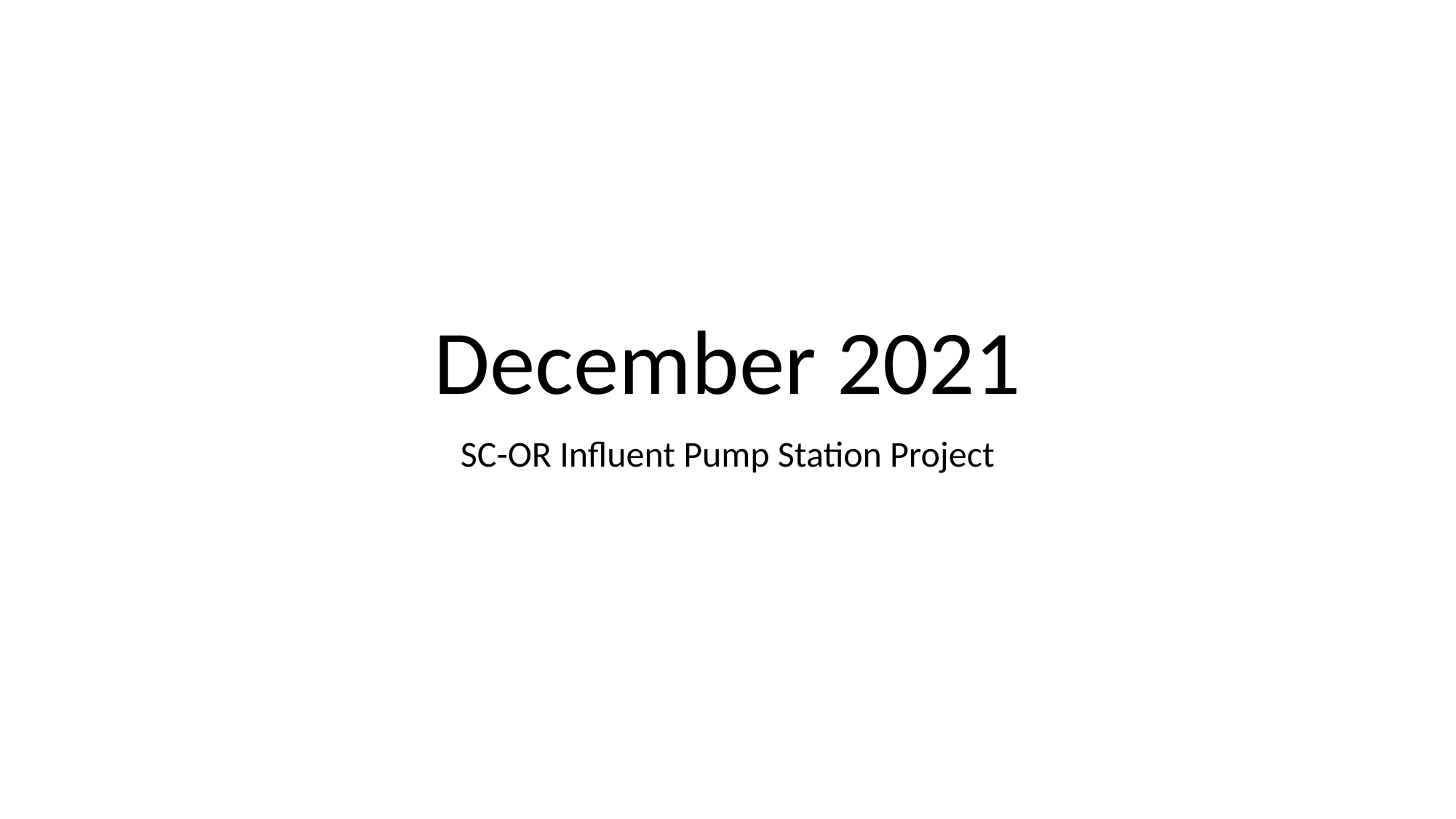

# December 2021
SC-OR Influent Pump Station Project